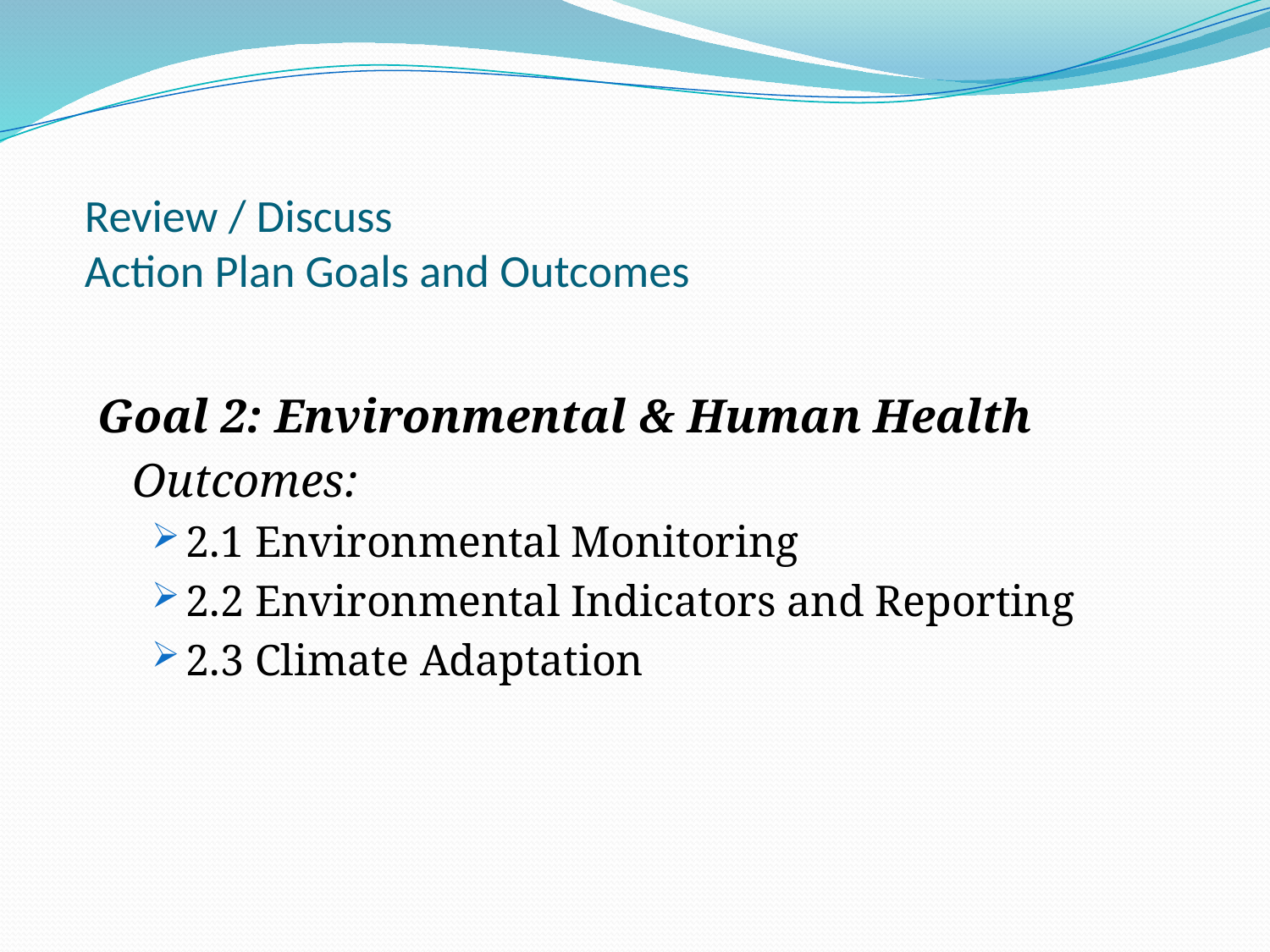

# Review / Discuss Action Plan Goals and Outcomes
Goal 2: Environmental & Human Health
   Outcomes:
2.1 Environmental Monitoring
2.2 Environmental Indicators and Reporting
2.3 Climate Adaptation